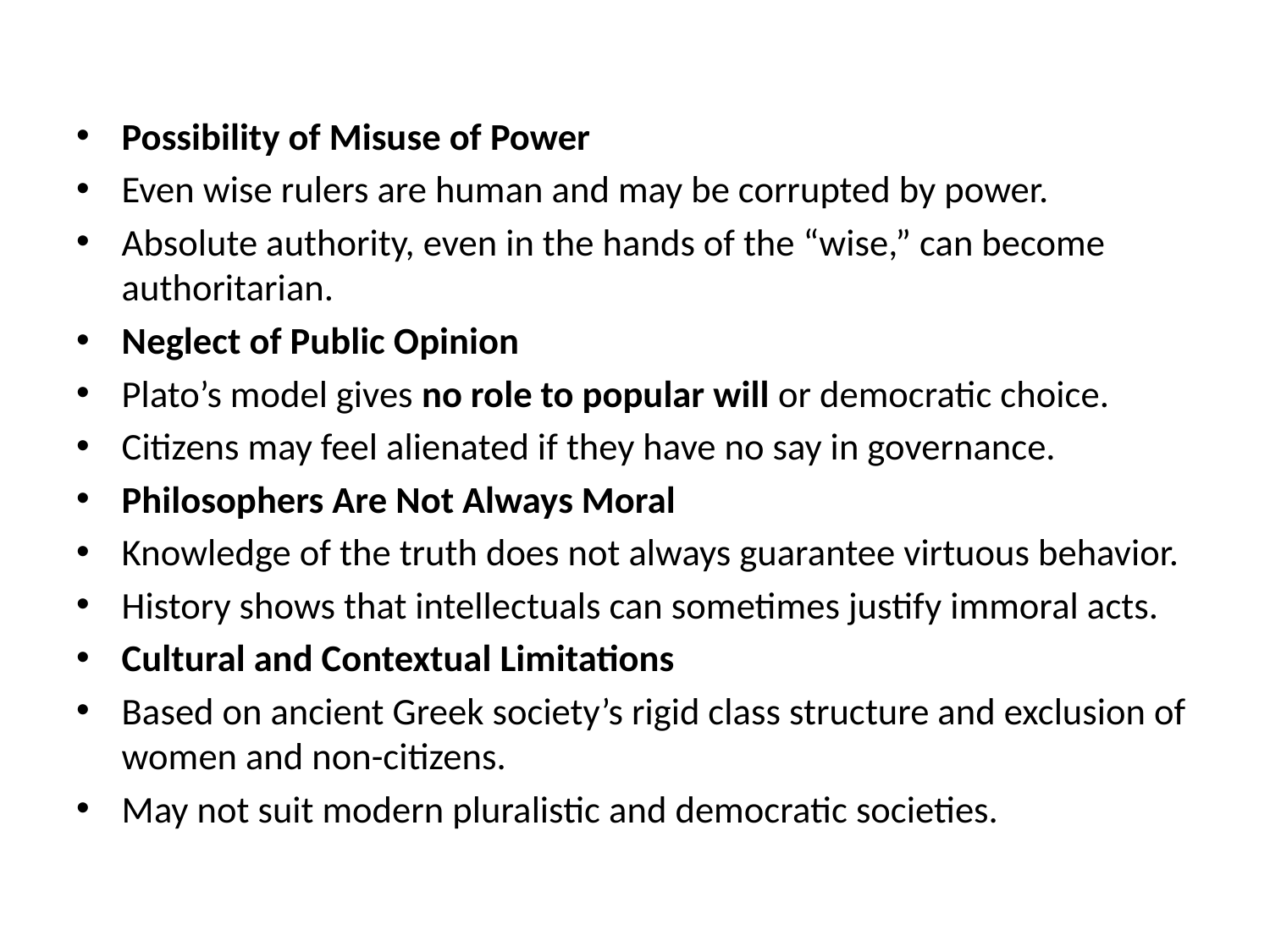

#
Possibility of Misuse of Power
Even wise rulers are human and may be corrupted by power.
Absolute authority, even in the hands of the “wise,” can become authoritarian.
Neglect of Public Opinion
Plato’s model gives no role to popular will or democratic choice.
Citizens may feel alienated if they have no say in governance.
Philosophers Are Not Always Moral
Knowledge of the truth does not always guarantee virtuous behavior.
History shows that intellectuals can sometimes justify immoral acts.
Cultural and Contextual Limitations
Based on ancient Greek society’s rigid class structure and exclusion of women and non-citizens.
May not suit modern pluralistic and democratic societies.